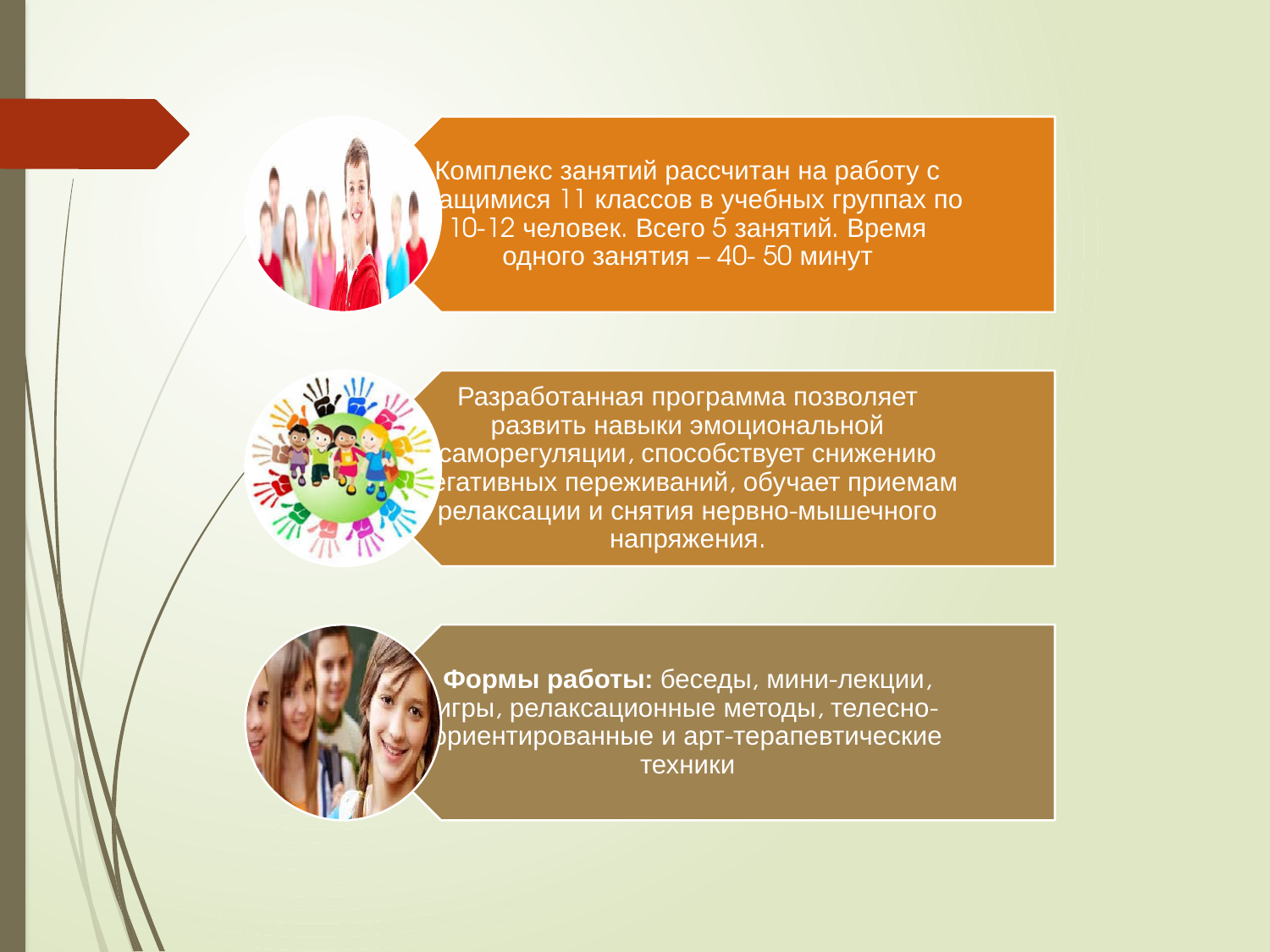

Комплекс занятий рассчитан на работу с учащимися 11 классов в учебных группах по 10-12 человек. Всего 5 занятий. Время одного занятия – 40- 50 минут
Разработанная программа позволяет развить навыки эмоциональной саморегуляции, способствует снижению негативных переживаний, обучает приемам релаксации и снятия нервно-мышечного напряжения.
Формы работы: беседы, мини-лекции, игры, релаксационные методы, телесно-ориентированные и арт-терапевтические техники